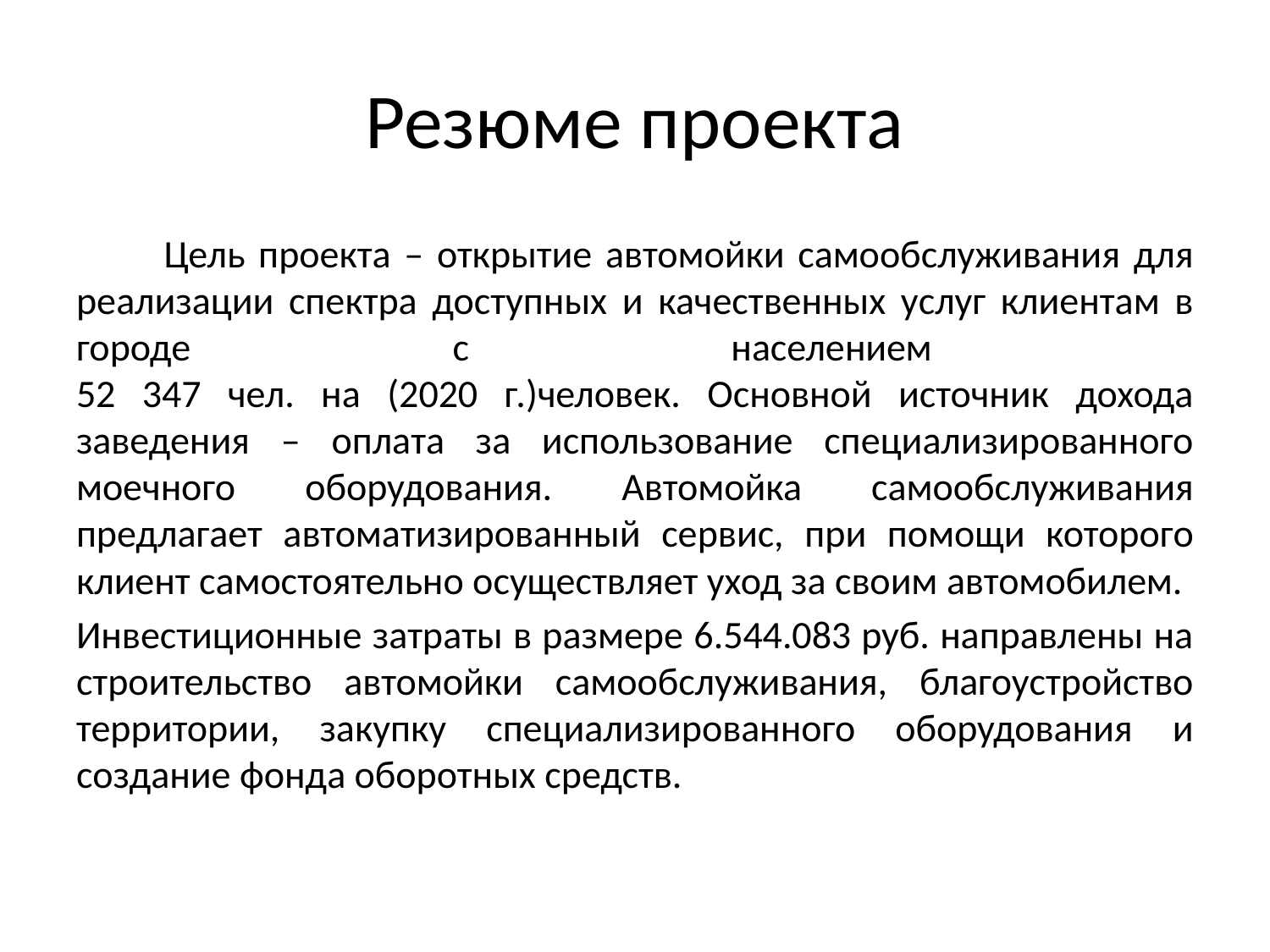

# Резюме проекта
	Цель проекта – открытие автомойки самообслуживания для реализации спектра доступных и качественных услуг клиентам в городе с населением
52 347 чел. на (2020 г.)человек. Основной источник дохода заведения – оплата за использование специализированного моечного оборудования. Автомойка самообслуживания предлагает автоматизированный сервис, при помощи которого клиент самостоятельно осуществляет уход за своим автомобилем.
Инвестиционные затраты в размере 6.544.083 руб. направлены на строительство автомойки самообслуживания, благоустройство территории, закупку специализированного оборудования и создание фонда оборотных средств.